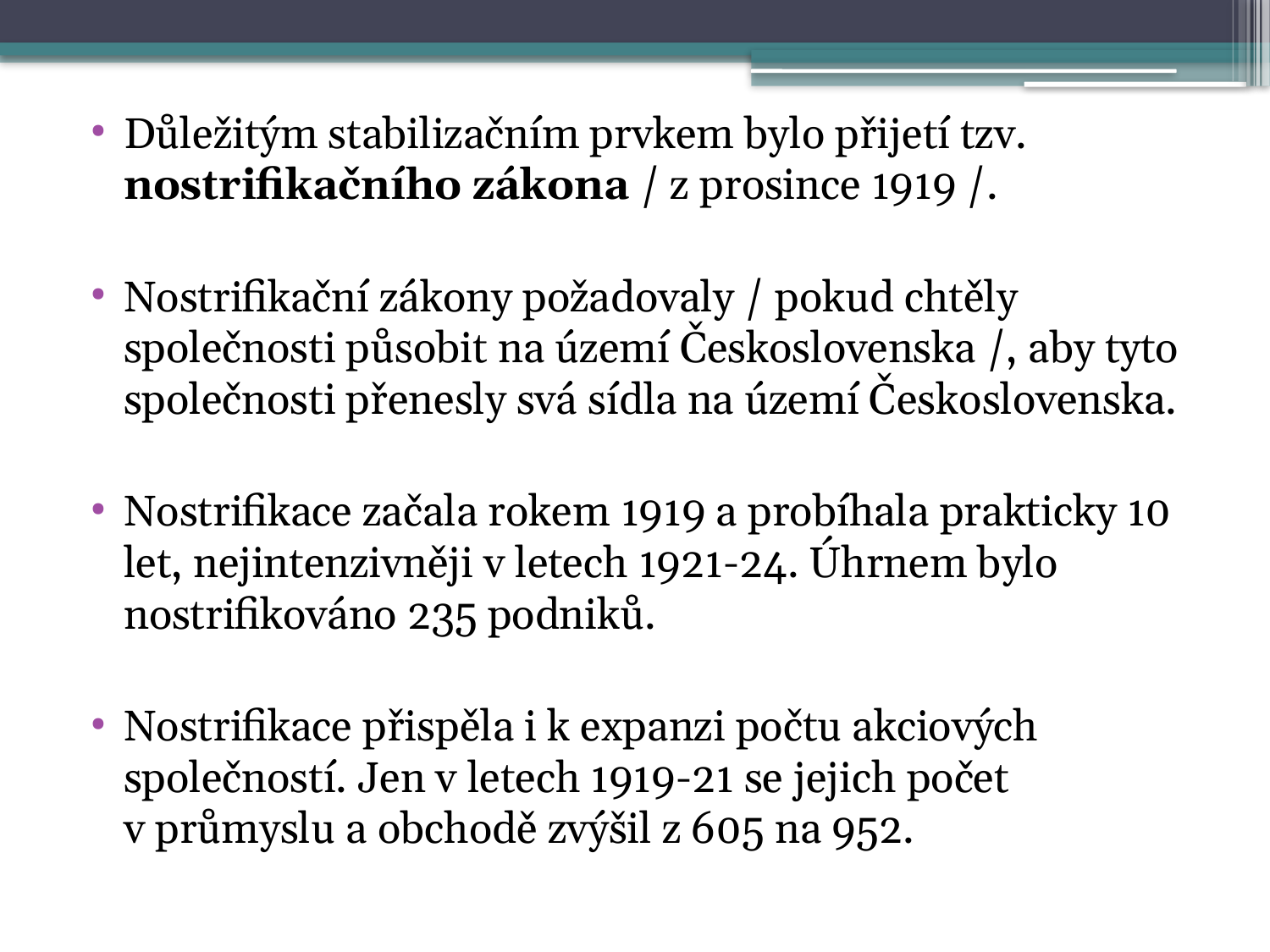

Důležitým stabilizačním prvkem bylo přijetí tzv. nostrifikačního zákona / z prosince 1919 /.

Nostrifikační zákony požadovaly / pokud chtěly společnosti působit na území Československa /, aby tyto společnosti přenesly svá sídla na území Československa.

Nostrifikace začala rokem 1919 a probíhala prakticky 10 let, nejintenzivněji v letech 1921-24. Úhrnem bylo nostrifikováno 235 podniků.

Nostrifikace přispěla i k expanzi počtu akciových společností. Jen v letech 1919-21 se jejich počet v průmyslu a obchodě zvýšil z 605 na 952.